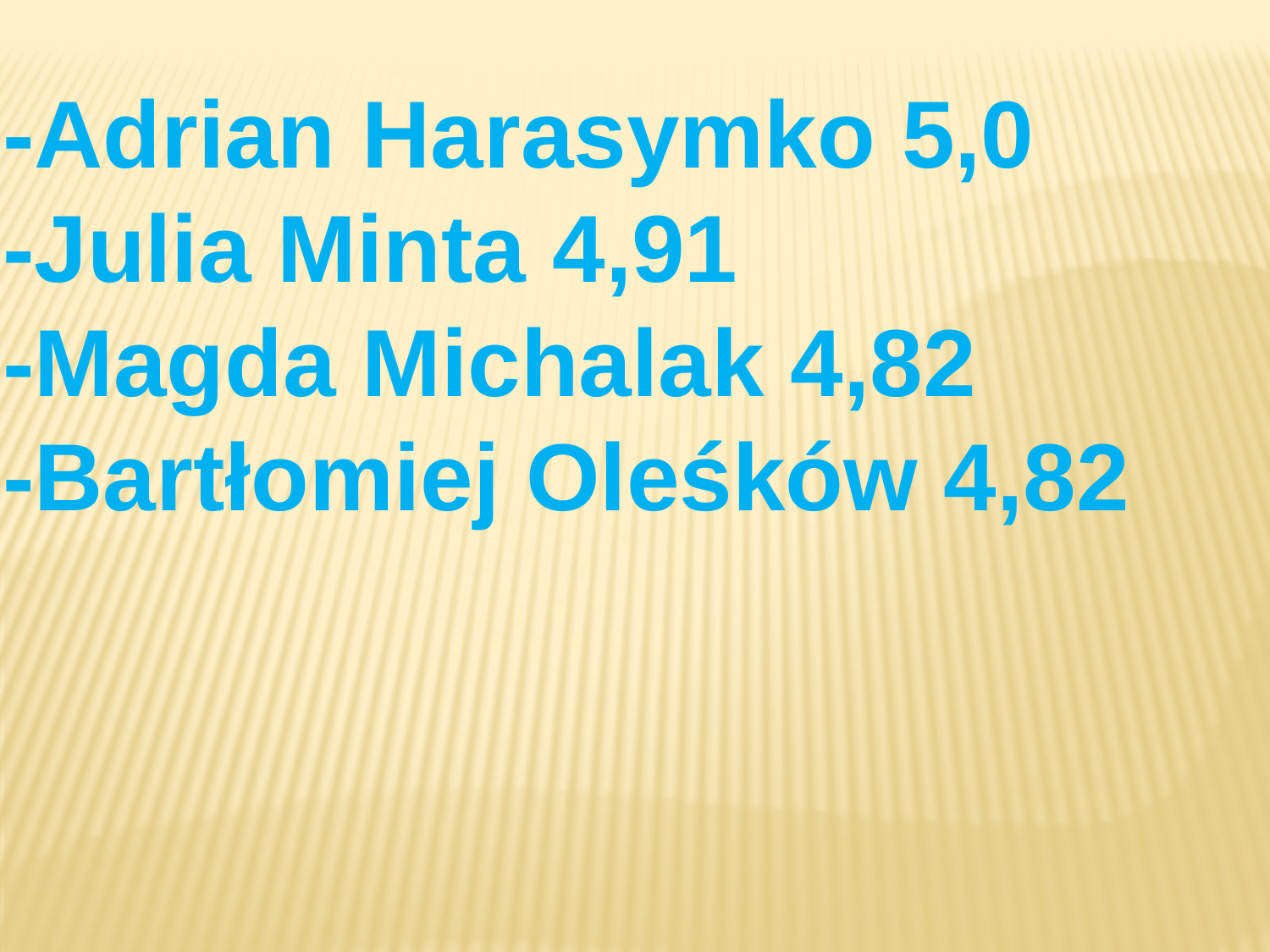

-Adrian Harasymko 5,0
-Julia Minta 4,91
-Magda Michalak 4,82
-Bartłomiej Oleśków 4,82